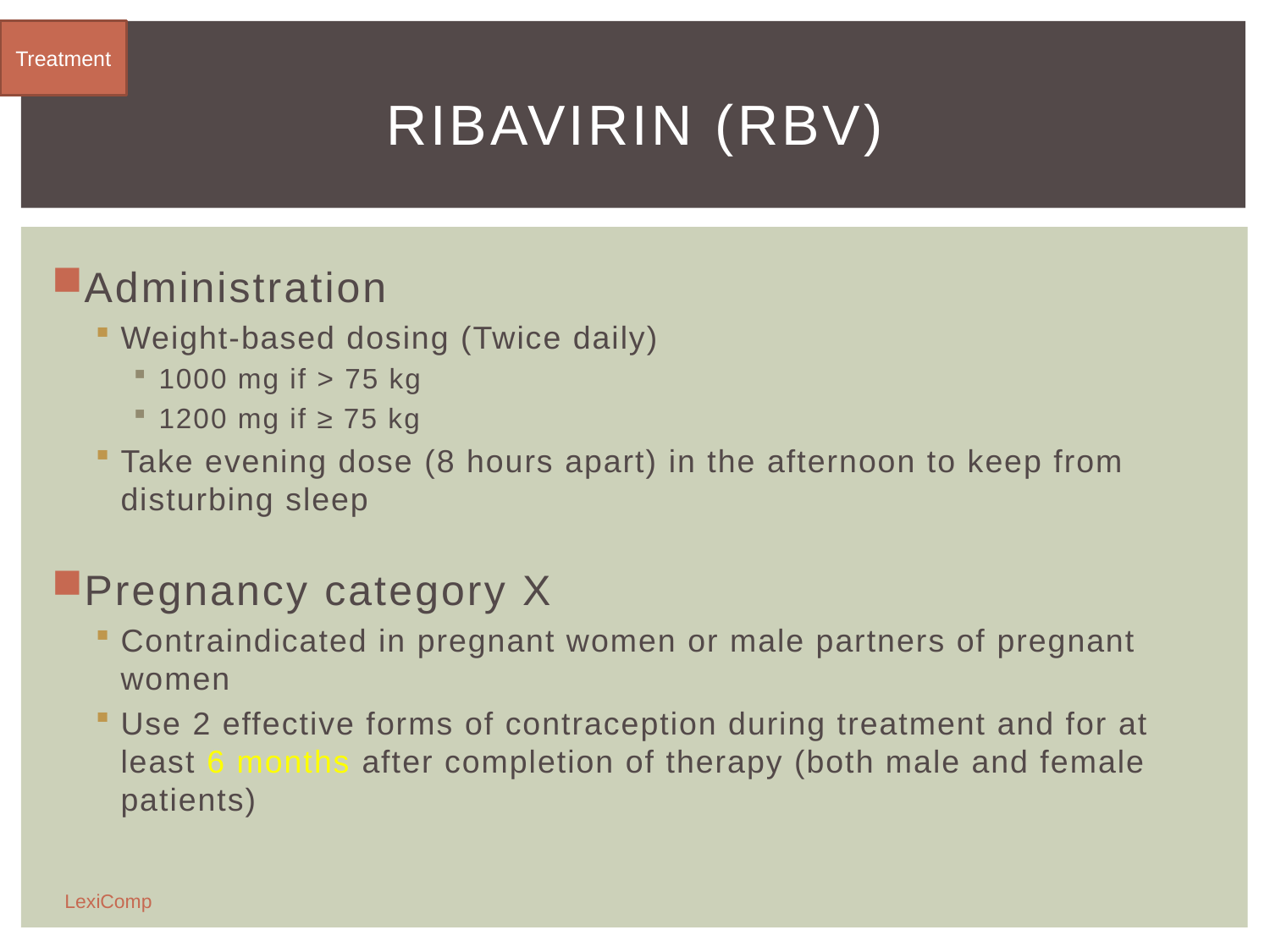

Treatment
# Ribavirin (RBV)
Administration
Weight-based dosing (Twice daily)
1000 mg if > 75 kg
1200 mg if ≥ 75 kg
Take evening dose (8 hours apart) in the afternoon to keep from disturbing sleep
Pregnancy category X
Contraindicated in pregnant women or male partners of pregnant women
Use 2 effective forms of contraception during treatment and for at least 6 months after completion of therapy (both male and female patients)
LexiComp